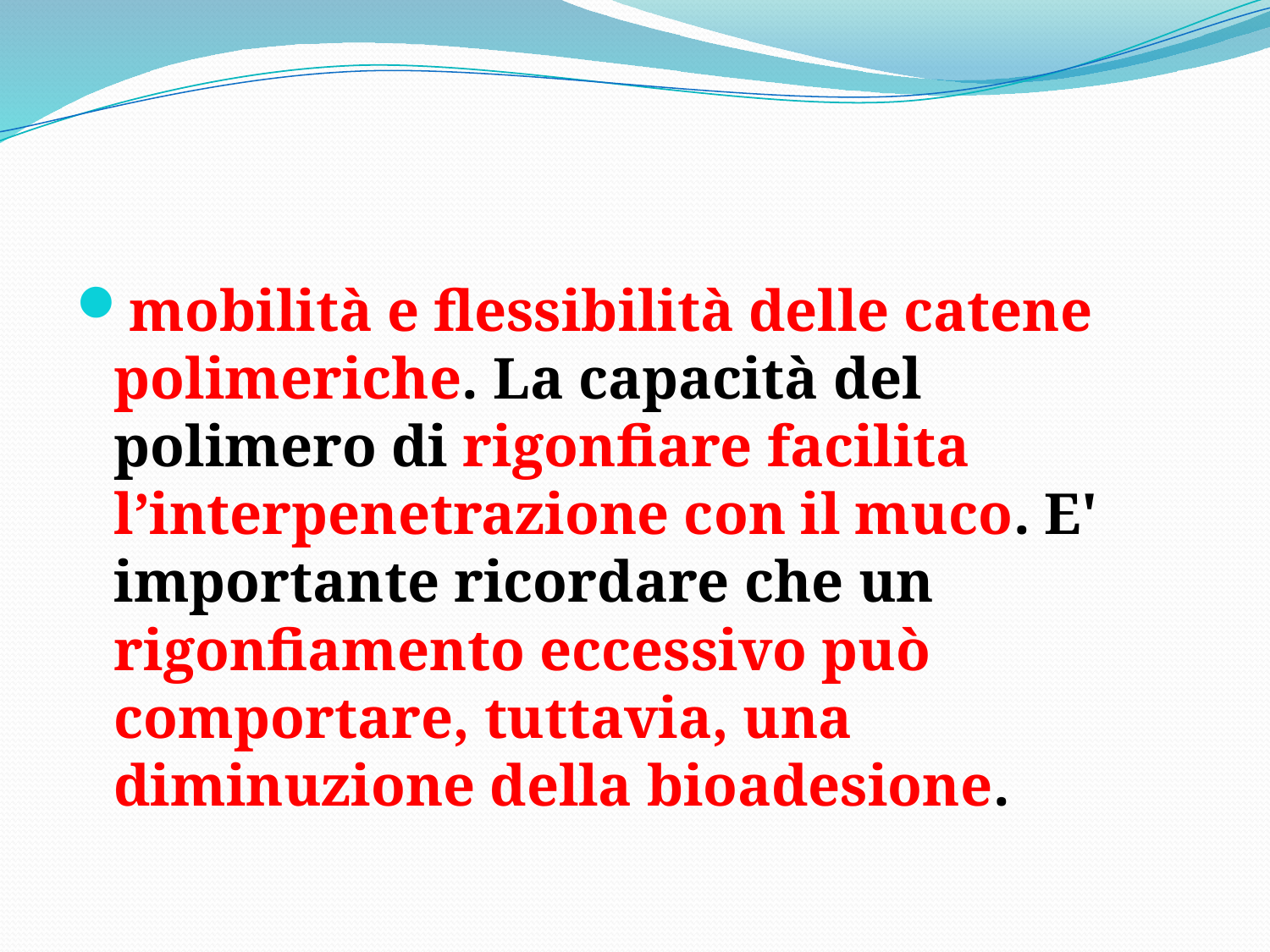

mobilità e flessibilità delle catene polimeriche. La capacità del polimero di rigonfiare facilita l’interpenetrazione con il muco. E' importante ricordare che un rigonfiamento eccessivo può comportare, tuttavia, una diminuzione della bioadesione.